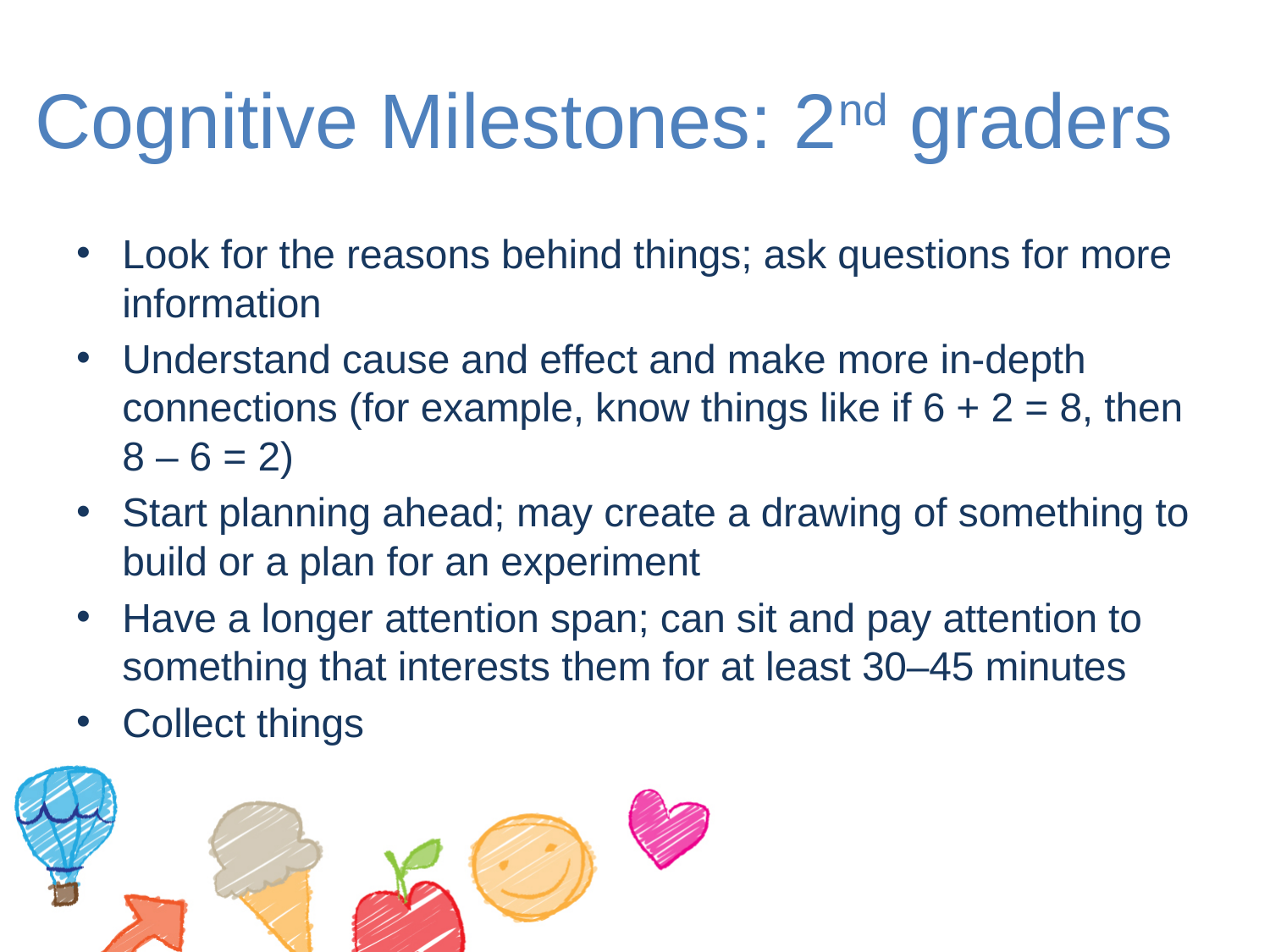

# Cognitive Milestones: 2nd graders
Look for the reasons behind things; ask questions for more information
Understand cause and effect and make more in-depth connections (for example, know things like if 6 + 2 = 8, then 8 ‒ 6 = 2)
Start planning ahead; may create a drawing of something to build or a plan for an experiment
Have a longer attention span; can sit and pay attention to something that interests them for at least 30–45 minutes
Collect things